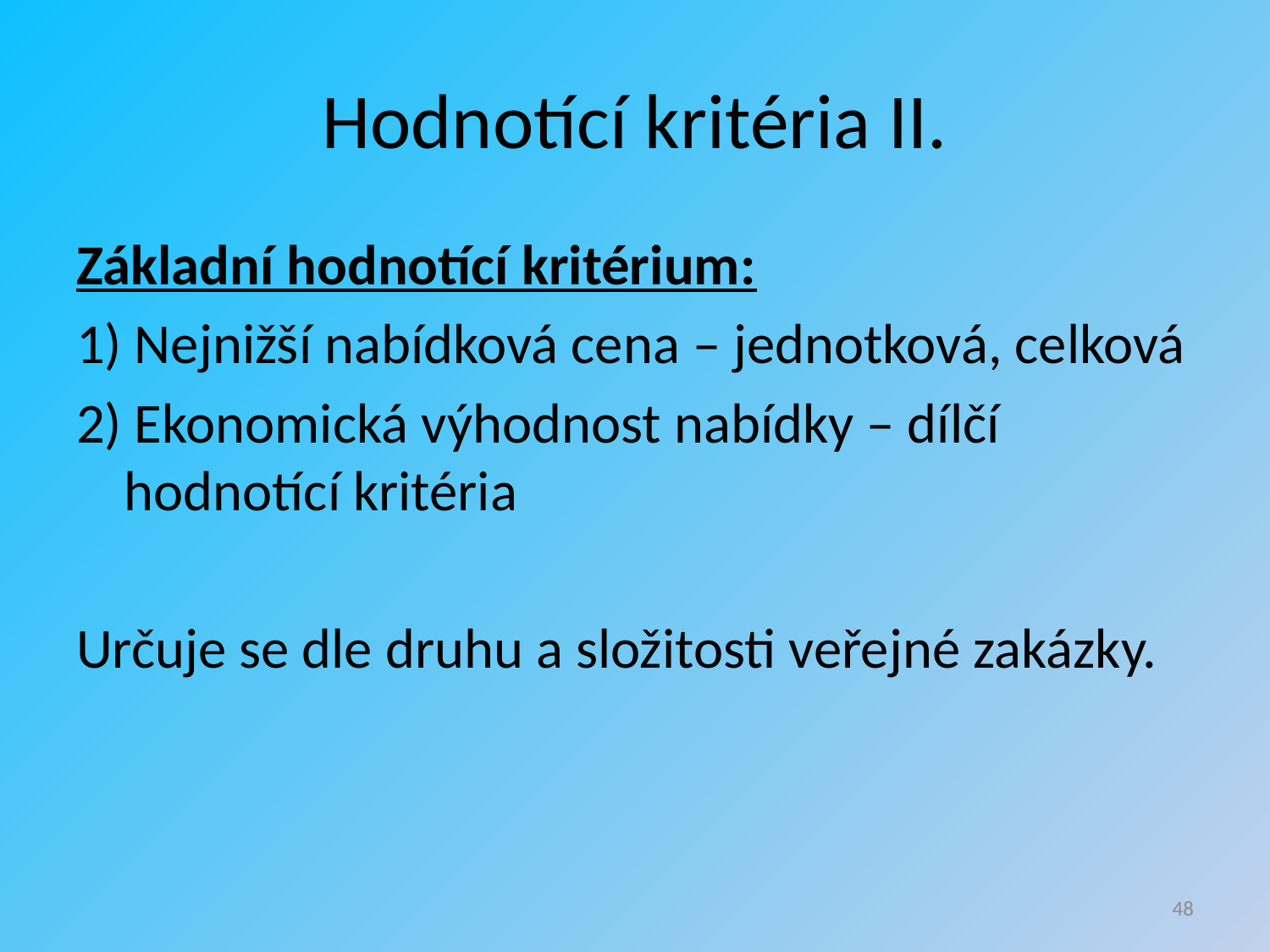

# Hodnotící kritéria II.
Základní hodnotící kritérium:
1) Nejnižší nabídková cena – jednotková, celková
2) Ekonomická výhodnost nabídky – dílčí    hodnotící kritéria

Určuje se dle druhu a složitosti veřejné zakázky.
48